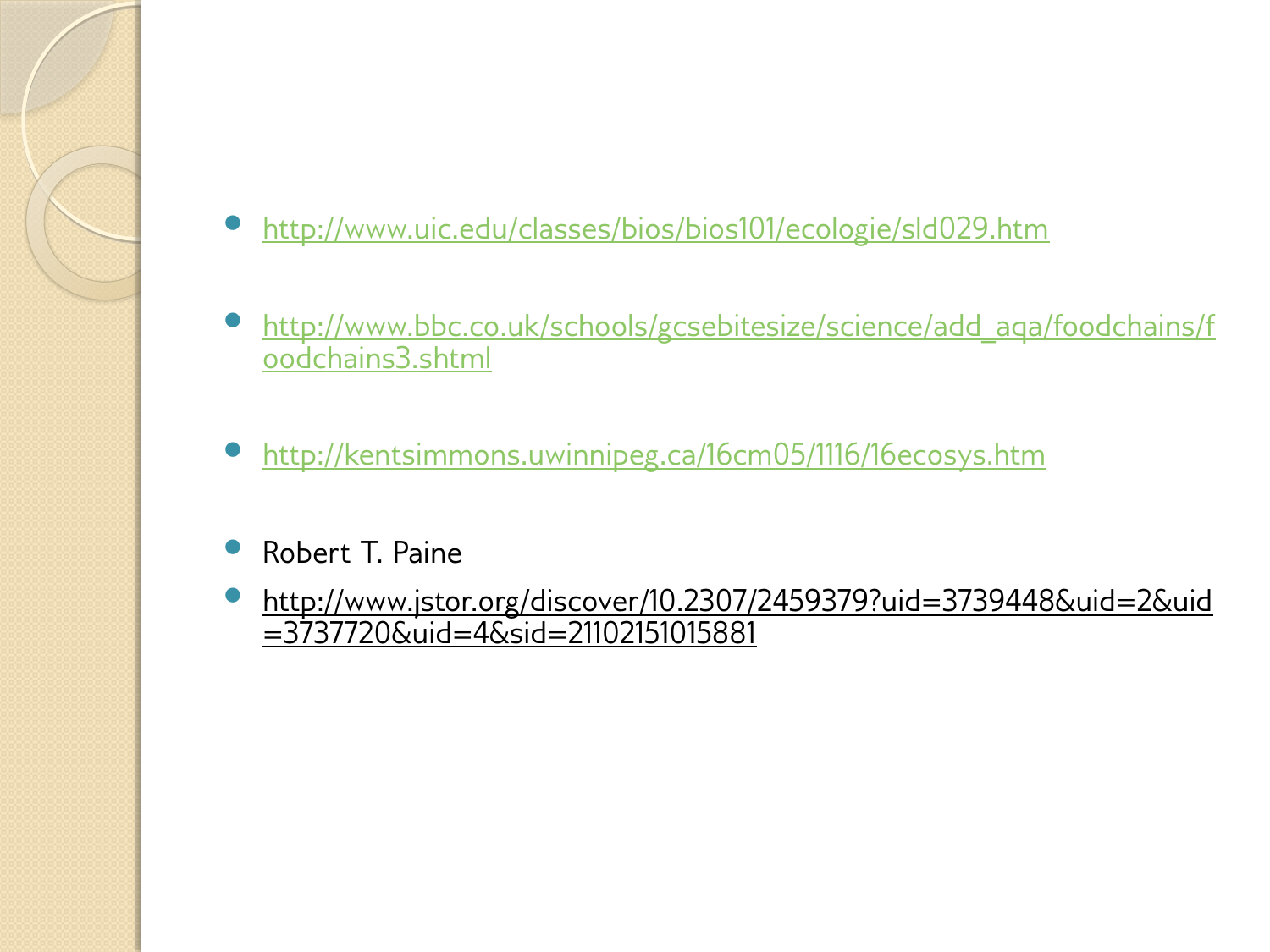

#
http://www.uic.edu/classes/bios/bios101/ecologie/sld029.htm

http://www.bbc.co.uk/schools/gcsebitesize/science/add_aqa/foodchains/foodchains3.shtml

http://kentsimmons.uwinnipeg.ca/16cm05/1116/16ecosys.htm

Robert T. Paine
http://www.jstor.org/discover/10.2307/2459379?uid=3739448&uid=2&uid=3737720&uid=4&sid=21102151015881